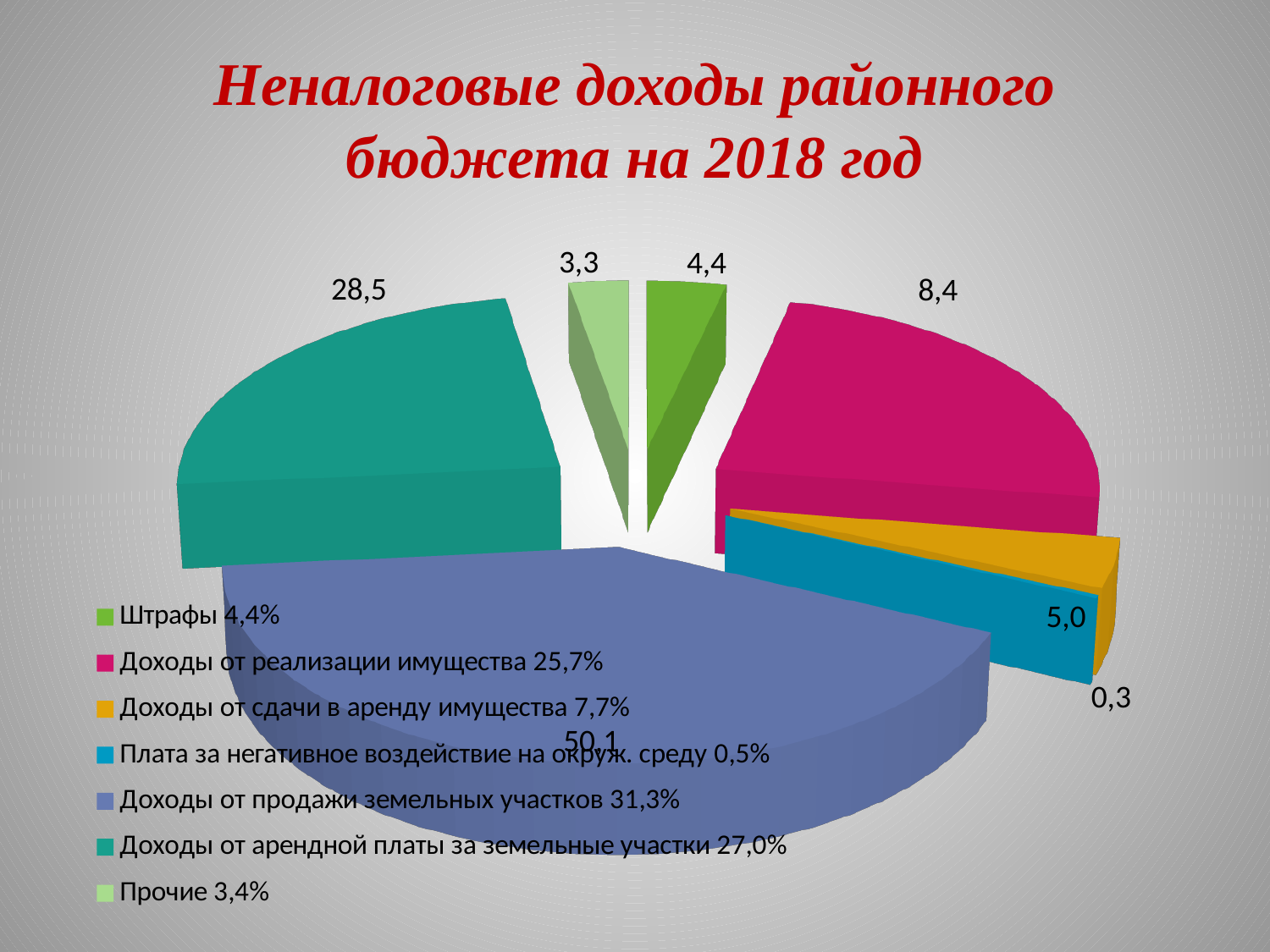

# Неналоговые доходы районного бюджета на 2018 год

[unsupported chart]